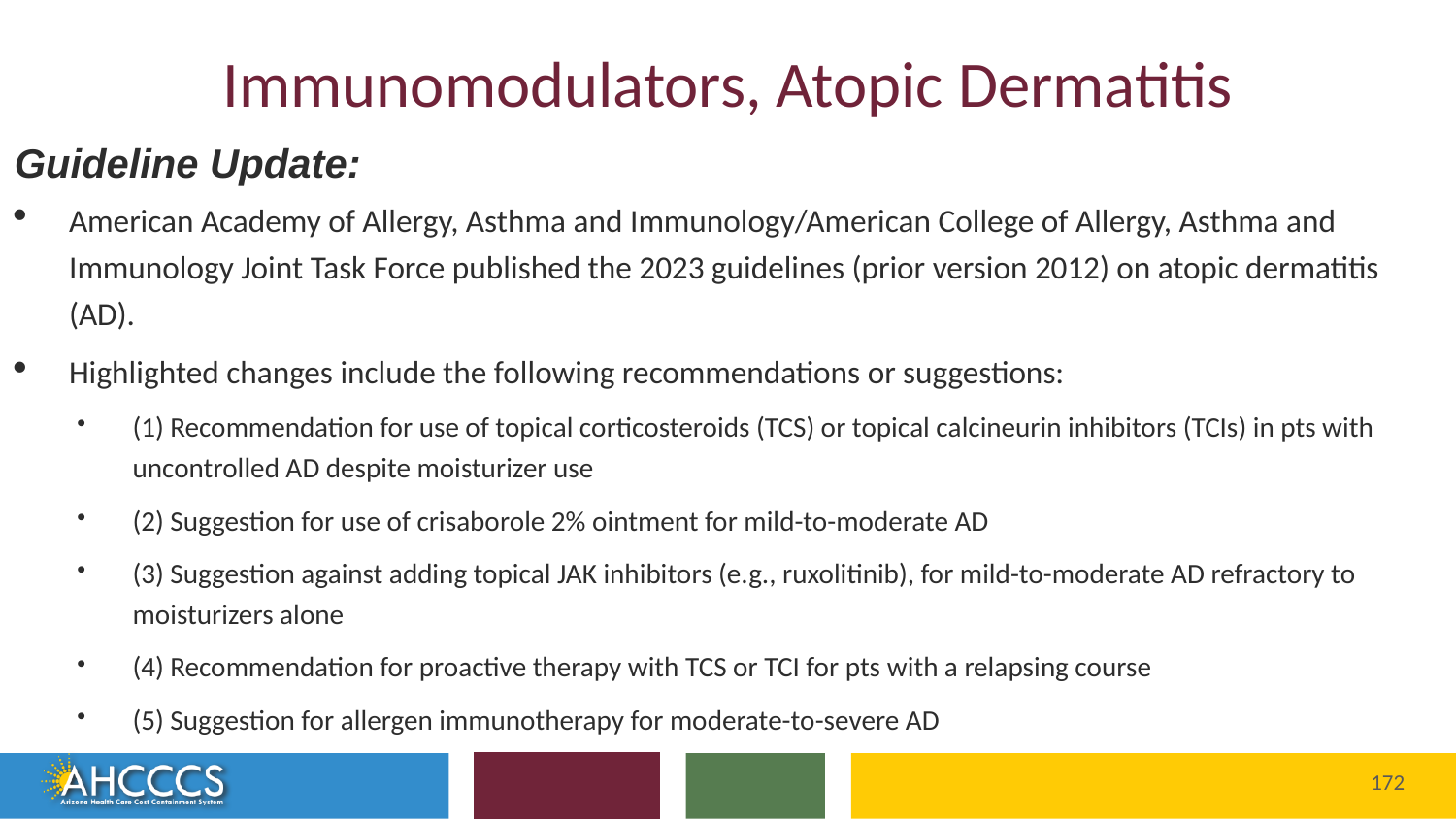

# Immunomodulators, Atopic Dermatitis
Guideline Update:
American Academy of Allergy, Asthma and Immunology/American College of Allergy, Asthma and Immunology Joint Task Force published the 2023 guidelines (prior version 2012) on atopic dermatitis (AD).
Highlighted changes include the following recommendations or suggestions:
(1) Recommendation for use of topical corticosteroids (TCS) or topical calcineurin inhibitors (TCIs) in pts with uncontrolled AD despite moisturizer use
(2) Suggestion for use of crisaborole 2% ointment for mild-to-moderate AD
(3) Suggestion against adding topical JAK inhibitors (e.g., ruxolitinib), for mild-to-moderate AD refractory to moisturizers alone
(4) Recommendation for proactive therapy with TCS or TCI for pts with a relapsing course
(5) Suggestion for allergen immunotherapy for moderate-to-severe AD